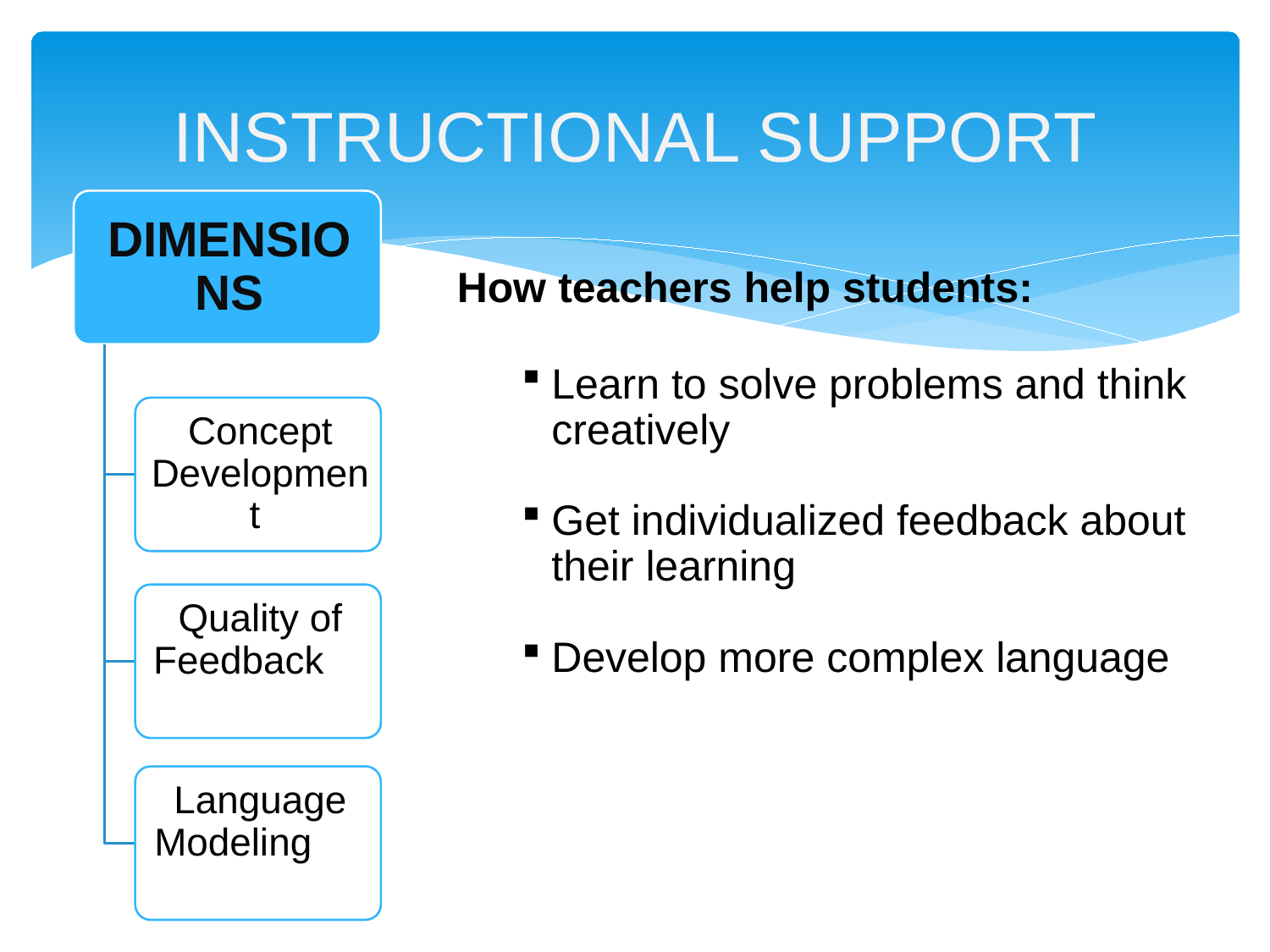

# INSTRUCTIONAL SUPPORT
DIMENSIONS
Concept Development
Quality of Feedback
Language Modeling
How teachers help students:
Learn to solve problems and think creatively

Get individualized feedback about their learning

Develop more complex language